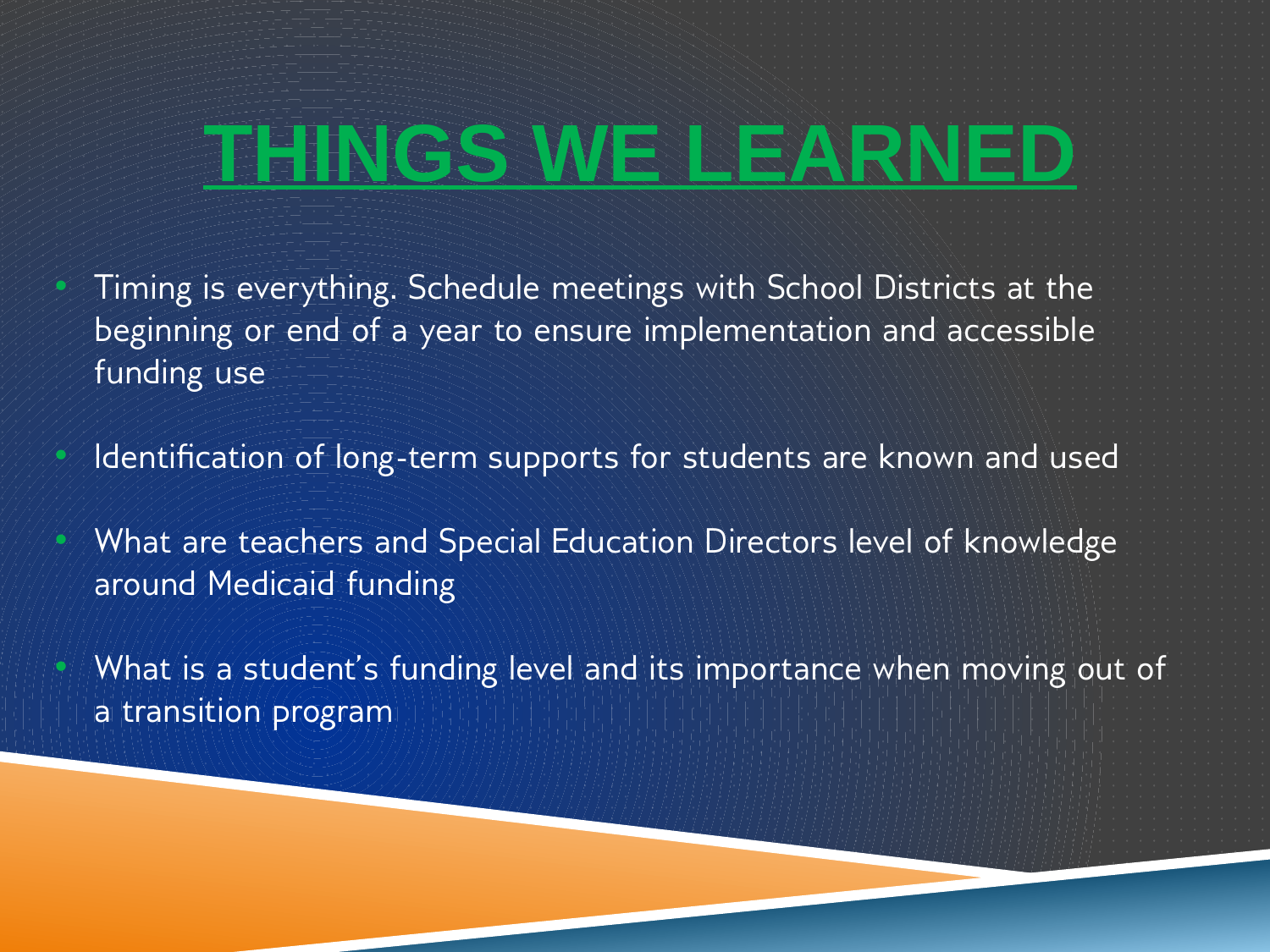

# Things We learned

Timing is everything. Schedule meetings with School Districts at the beginning or end of a year to ensure implementation and accessible funding use

Identification of long-term supports for students are known and used

What are teachers and Special Education Directors level of knowledge around Medicaid funding

What is a student’s funding level and its importance when moving out of a transition program